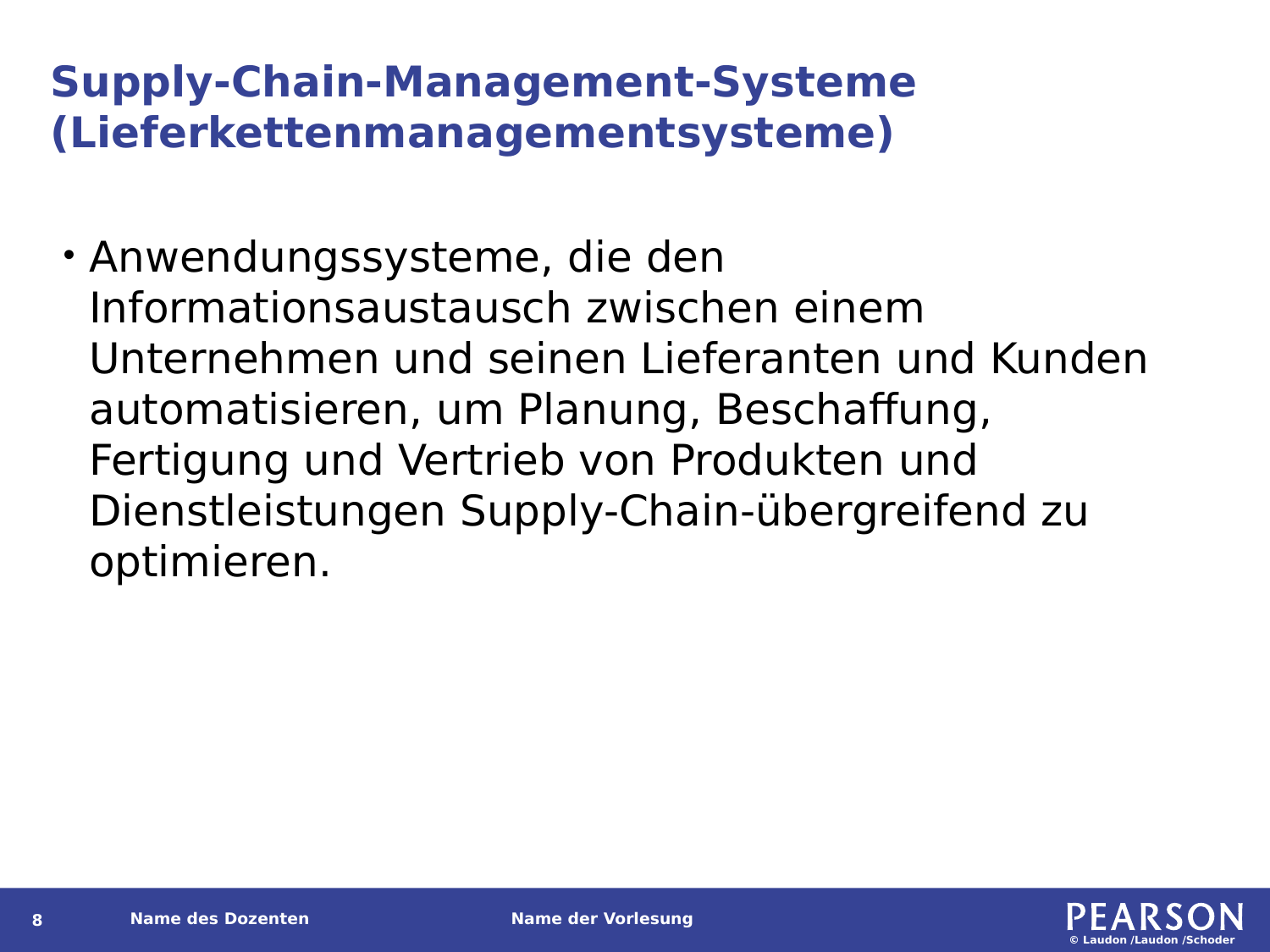

# Supply-Chain-Management-Systeme (Lieferkettenmanagementsysteme)

Anwendungssysteme, die den Informationsaustausch zwischen einem Unternehmen und seinen Lieferanten und Kunden automatisieren, um Planung, Beschaffung, Fertigung und Vertrieb von Produkten und Dienstleistungen Supply-Chain-übergreifend zu optimieren.
8